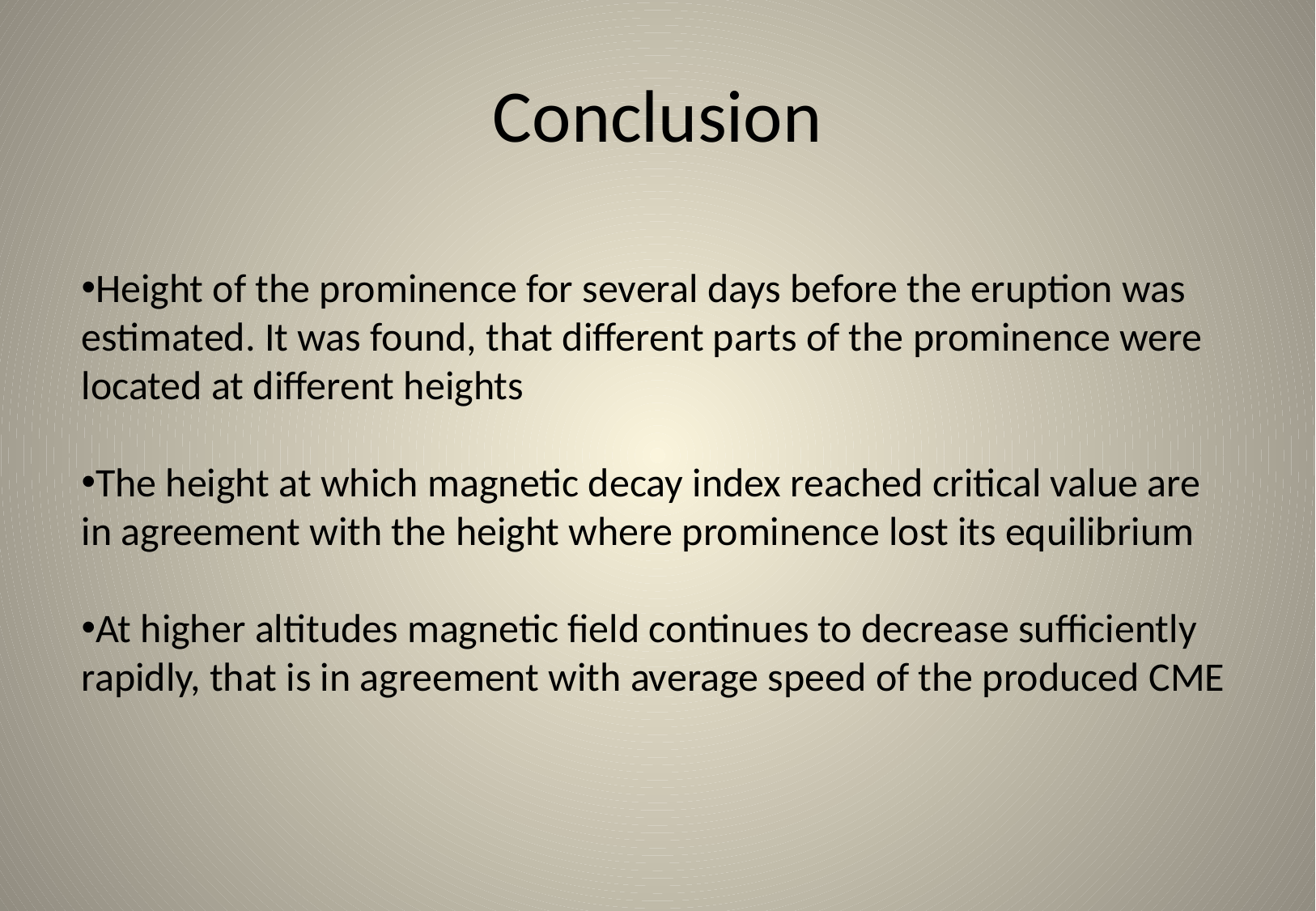

# Conclusion
Height of the prominence for several days before the eruption was estimated. It was found, that different parts of the prominence were located at different heights

The height at which magnetic decay index reached critical value are in agreement with the height where prominence lost its equilibrium

At higher altitudes magnetic field continues to decrease sufficiently rapidly, that is in agreement with average speed of the produced CME